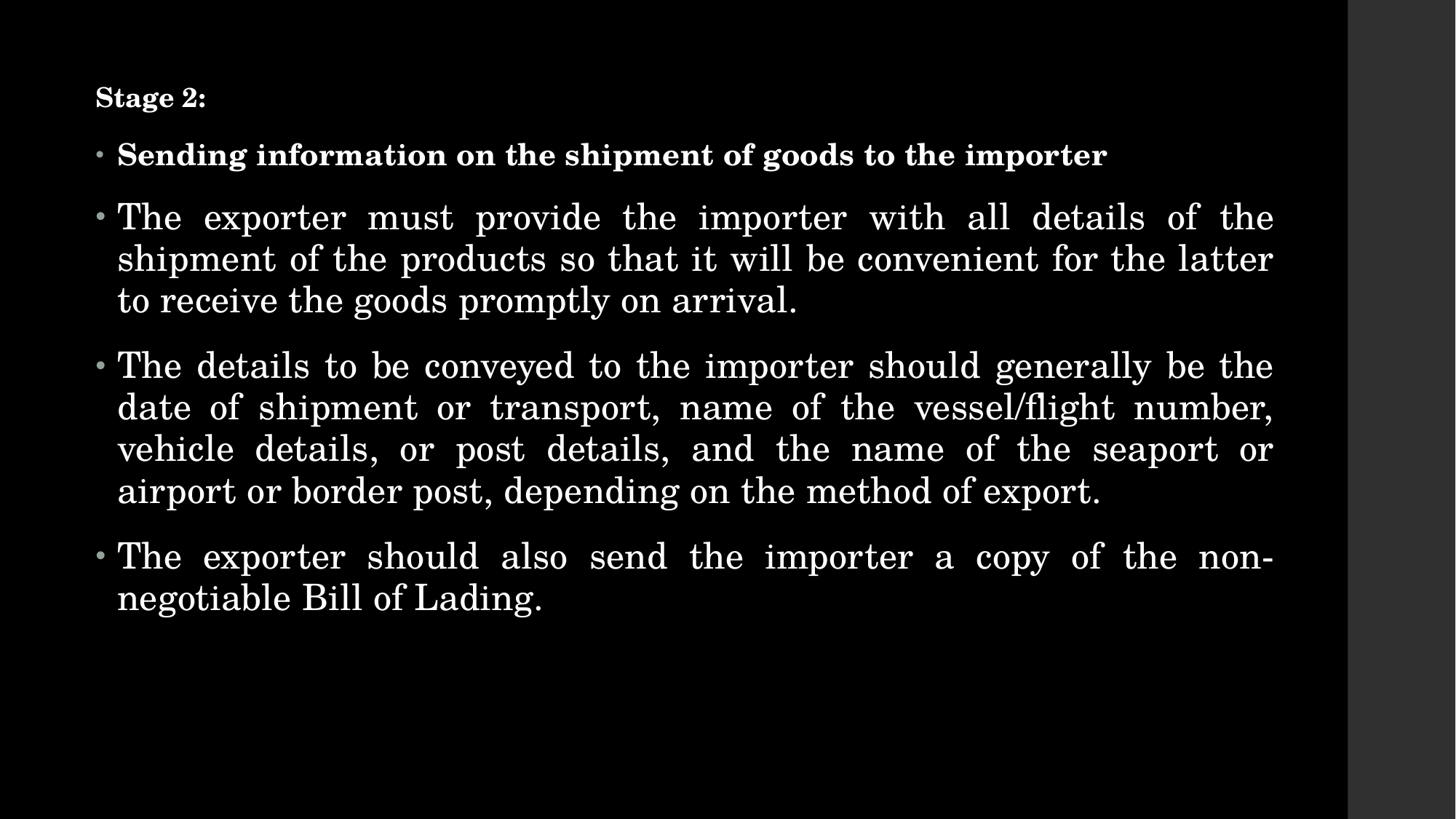

Stage 2:
Sending information on the shipment of goods to the importer
The exporter must provide the importer with all details of the shipment of the products so that it will be convenient for the latter to receive the goods promptly on arrival.
The details to be conveyed to the importer should generally be the date of shipment or transport, name of the vessel/flight number, vehicle details, or post details, and the name of the seaport or airport or border post, depending on the method of export.
The exporter should also send the importer a copy of the non-negotiable Bill of Lading.